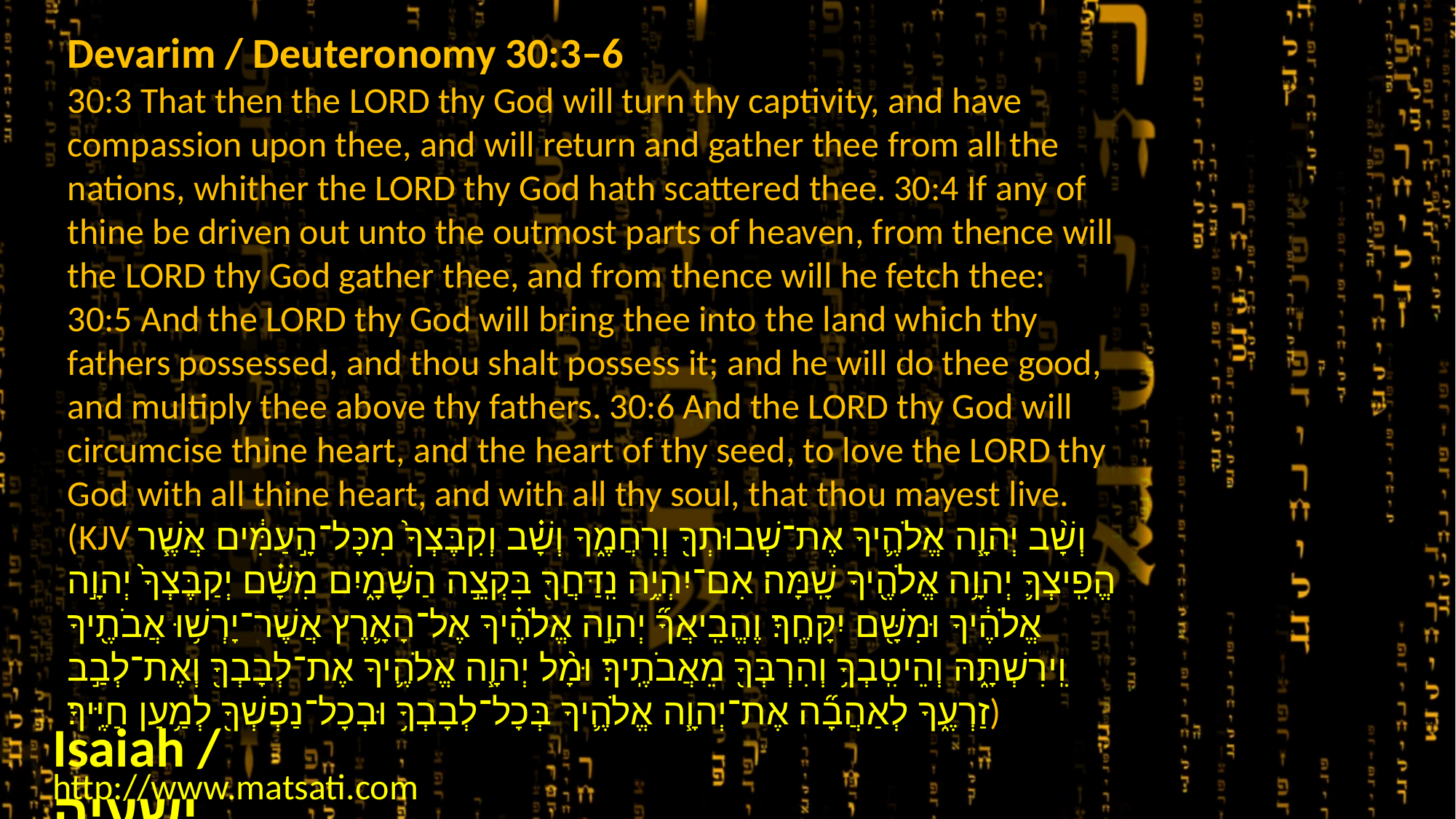

Devarim / Deuteronomy 30:3–6
30:3 That then the LORD thy God will turn thy captivity, and have compassion upon thee, and will return and gather thee from all the nations, whither the LORD thy God hath scattered thee. 30:4 If any of thine be driven out unto the outmost parts of heaven, from thence will the LORD thy God gather thee, and from thence will he fetch thee: 30:5 And the LORD thy God will bring thee into the land which thy fathers possessed, and thou shalt possess it; and he will do thee good, and multiply thee above thy fathers. 30:6 And the LORD thy God will circumcise thine heart, and the heart of thy seed, to love the LORD thy God with all thine heart, and with all thy soul, that thou mayest live. (KJV וְשָׁ֨ב יְהוָ֧ה אֱלֹהֶ֛יךָ אֶת־שְׁבוּתְךָ֖ וְרִחֲמֶ֑ךָ וְשָׁ֗ב וְקִבֶּצְךָ֙ מִכָּל־הָ֣עַמִּ֔ים אֲשֶׁ֧ר הֱפִֽיצְךָ֛ יְהוָ֥ה אֱלֹהֶ֖יךָ שָֽׁמָּה׃ אִם־יִהְיֶ֥ה נִֽדַּחֲךָ֖ בִּקְצֵ֣ה הַשָּׁמָ֑יִם מִשָּׁ֗ם יְקַבֶּצְךָ֙ יְהוָ֣ה אֱלֹהֶ֔יךָ וּמִשָּׁ֖ם יִקָּחֶֽךָ׃ וֶהֱבִֽיאֲךָ֞ יְהוָ֣ה אֱלֹהֶ֗יךָ אֶל־הָאָ֛רֶץ אֲשֶׁר־יָרְשׁ֥וּ אֲבֹתֶ֖יךָ וִֽירִשְׁתָּ֑הּ וְהֵיטִֽבְךָ֥ וְהִרְבְּךָ֖ מֵאֲבֹתֶֽיךָ׃ וּמָ֨ל יְהוָ֧ה אֱלֹהֶ֛יךָ אֶת־לְבָבְךָ֖ וְאֶת־לְבַ֣ב זַרְעֶ֑ךָ לְאַהֲבָ֞ה אֶת־יְהוָ֧ה אֱלֹהֶ֛יךָ בְּכָל־לְבָבְךָ֥ וּבְכָל־נַפְשְׁךָ֖ לְמַ֥עַן חַיֶּֽיךָ׃)
Isaiah / ישעיה
http://www.matsati.com